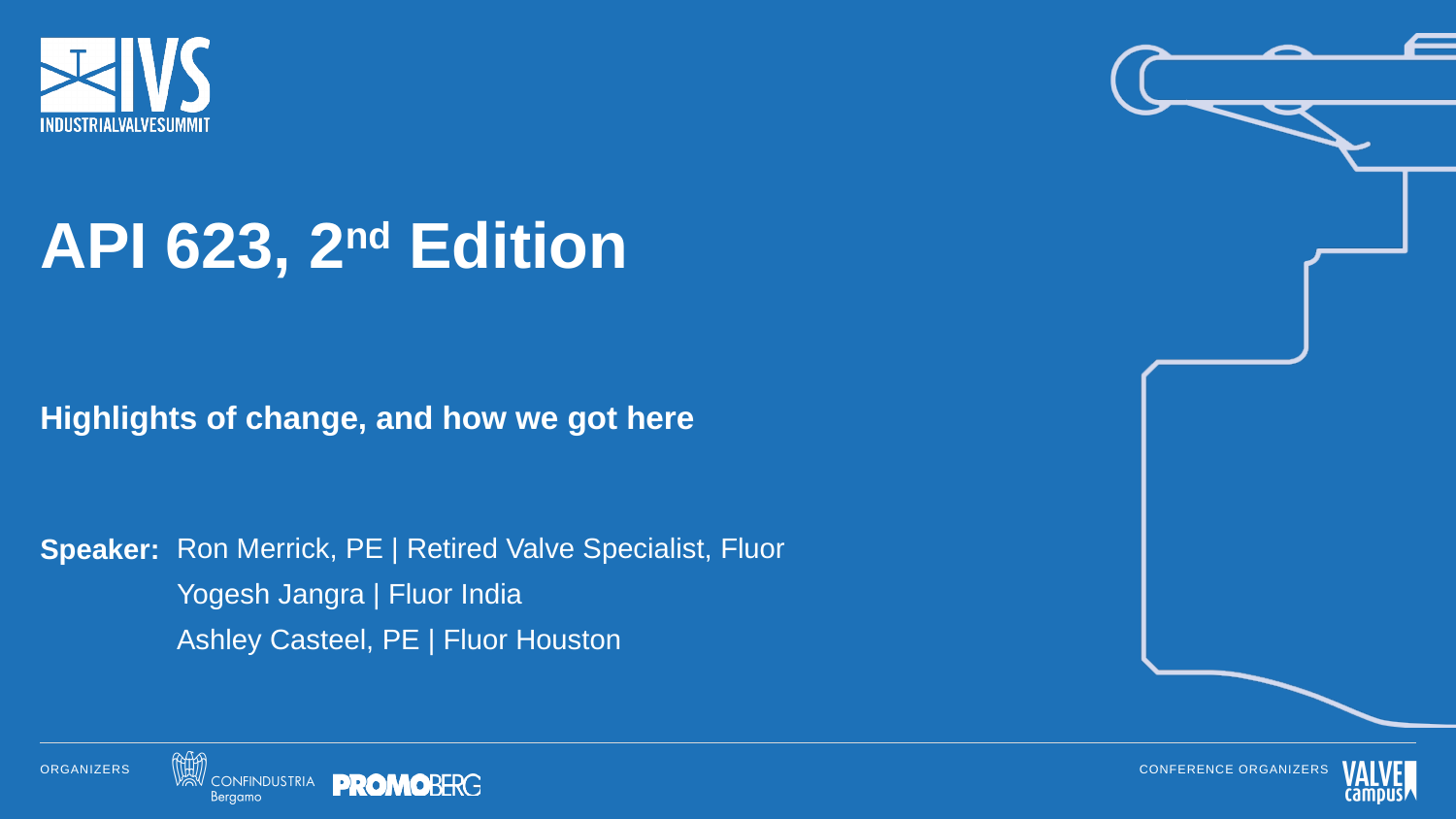

# API 623, 2nd Edition
Highlights of change, and how we got here
Speaker:
Ron Merrick, PE | Retired Valve Specialist, Fluor
Yogesh Jangra | Fluor India
Ashley Casteel, PE | Fluor Houston